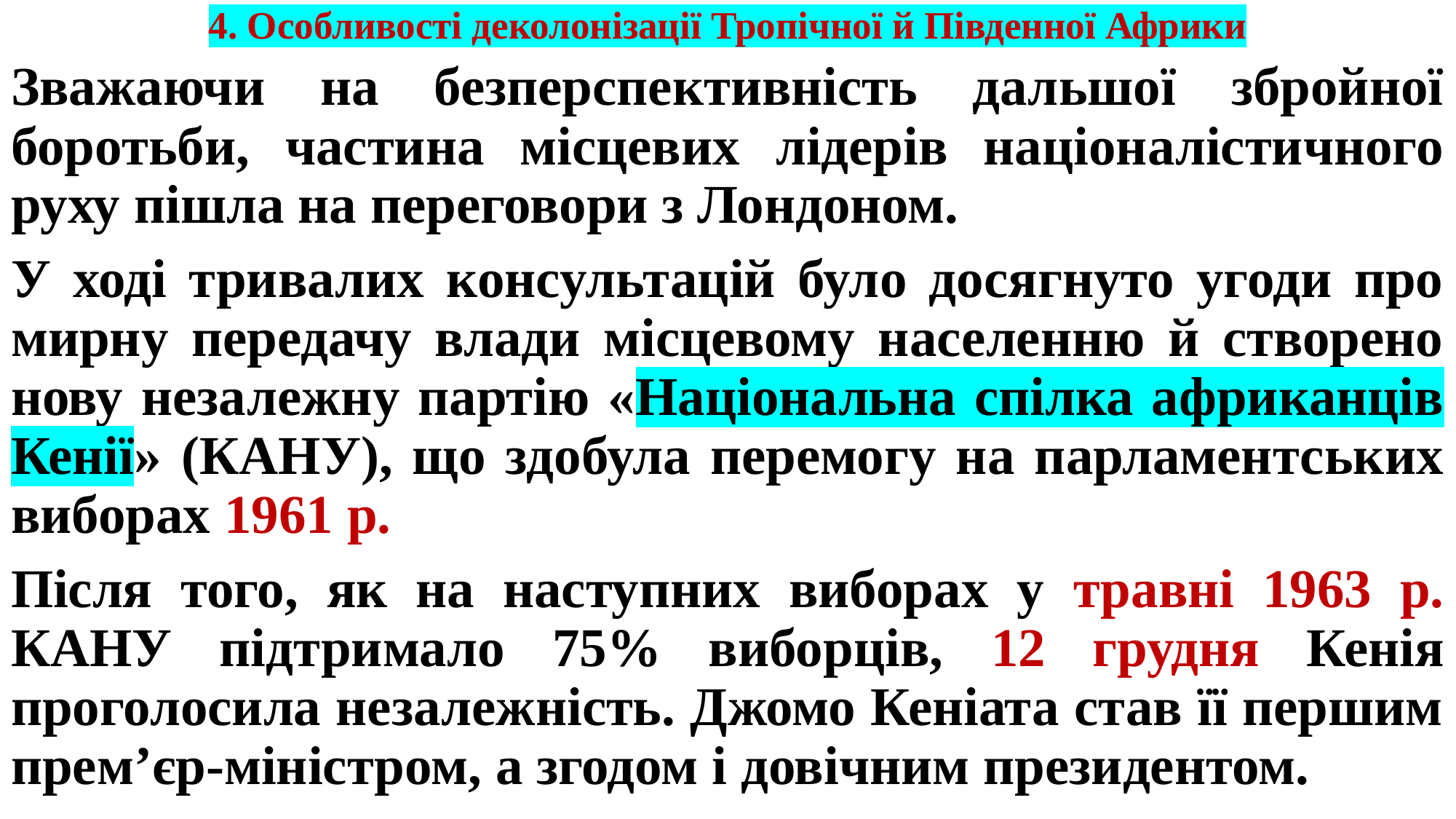

# 4. Особливості деколонізації Тропічної й Південної Африки
Зважаючи на безперспективність дальшої збройної боротьби, частина місцевих лідерів націоналістичного руху пішла на переговори з Лондоном.
У ході тривалих консультацій було досягнуто угоди про мирну передачу влади місцевому населенню й створено нову незалежну партію «Національна спілка африканців Кенії» (КАНУ), що здобула перемогу на парламентських виборах 1961 р.
Після того, як на наступних виборах у травні 1963 р. КАНУ підтримало 75% виборців, 12 грудня Кенія проголосила незалежність. Джомо Кеніата став її першим прем’єр-міністром, а згодом і довічним президентом.